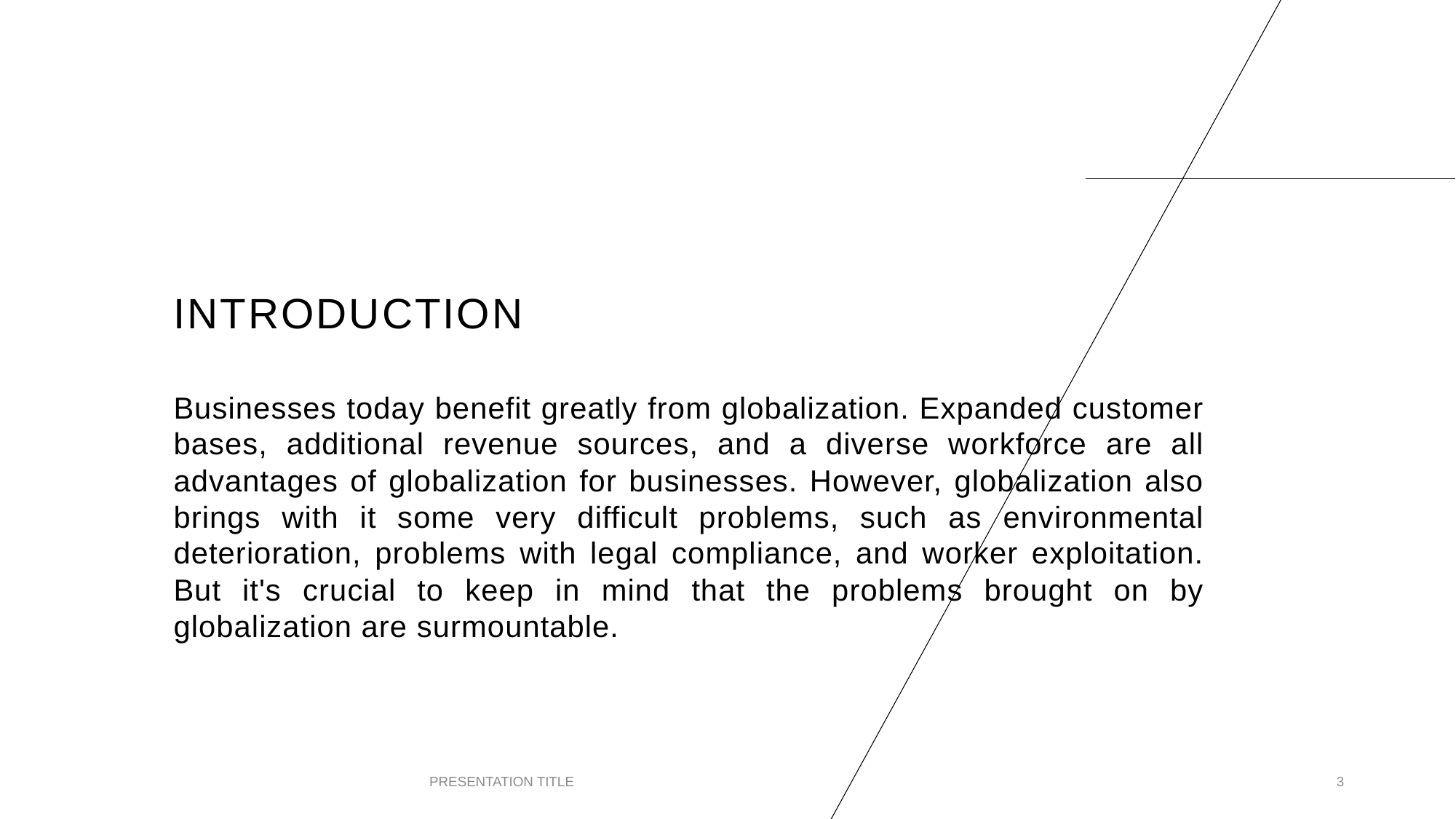

# INTRODUCTION
Businesses today benefit greatly from globalization. Expanded customer bases, additional revenue sources, and a diverse workforce are all advantages of globalization for businesses. However, globalization also brings with it some very difficult problems, such as environmental deterioration, problems with legal compliance, and worker exploitation. But it's crucial to keep in mind that the problems brought on by globalization are surmountable.
PRESENTATION TITLE
3